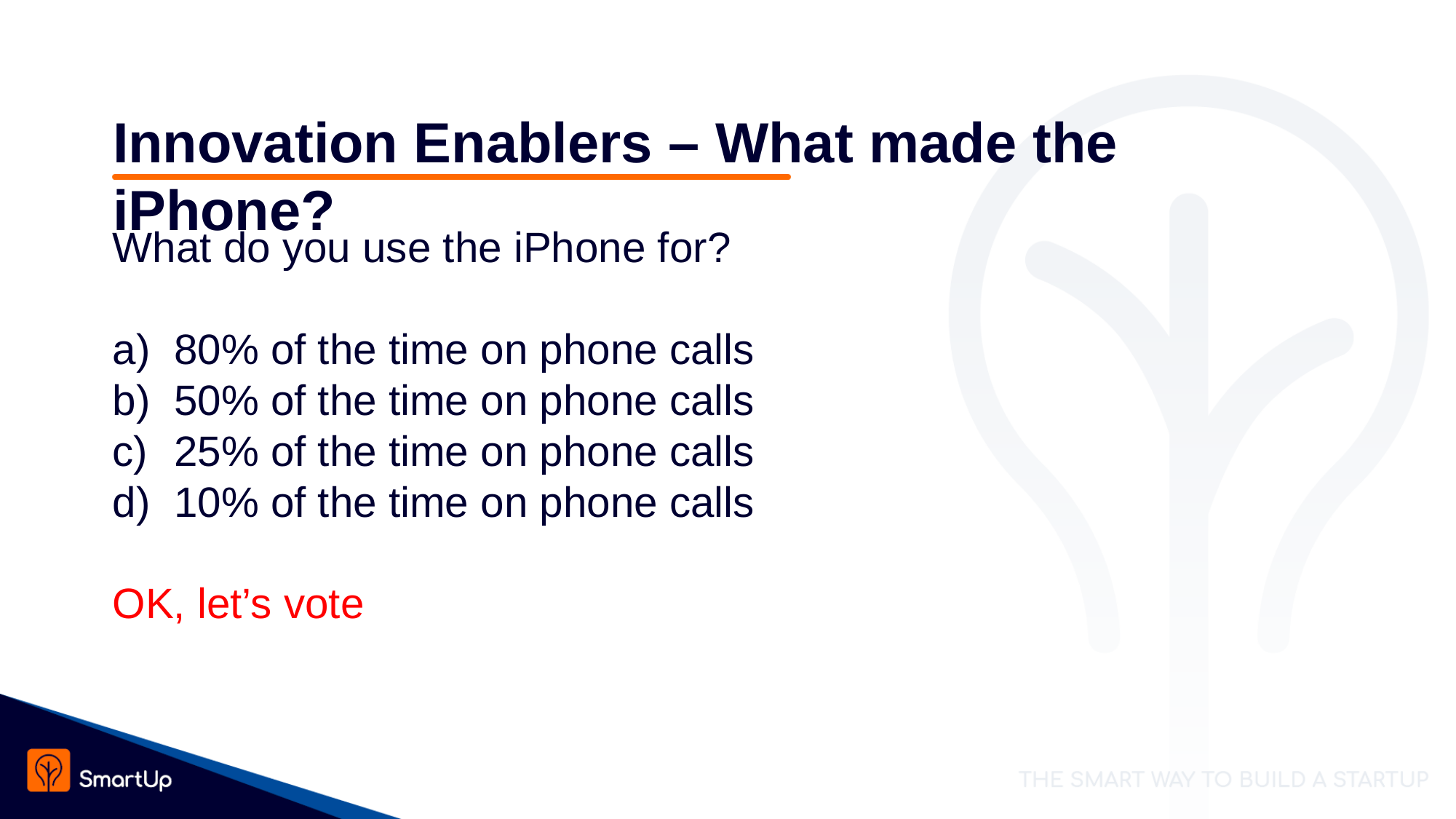

# Innovation Enablers – What made the iPhone?
What do you use the iPhone for?

80% of the time on phone calls
50% of the time on phone calls
25% of the time on phone calls
10% of the time on phone calls

OK, let’s vote